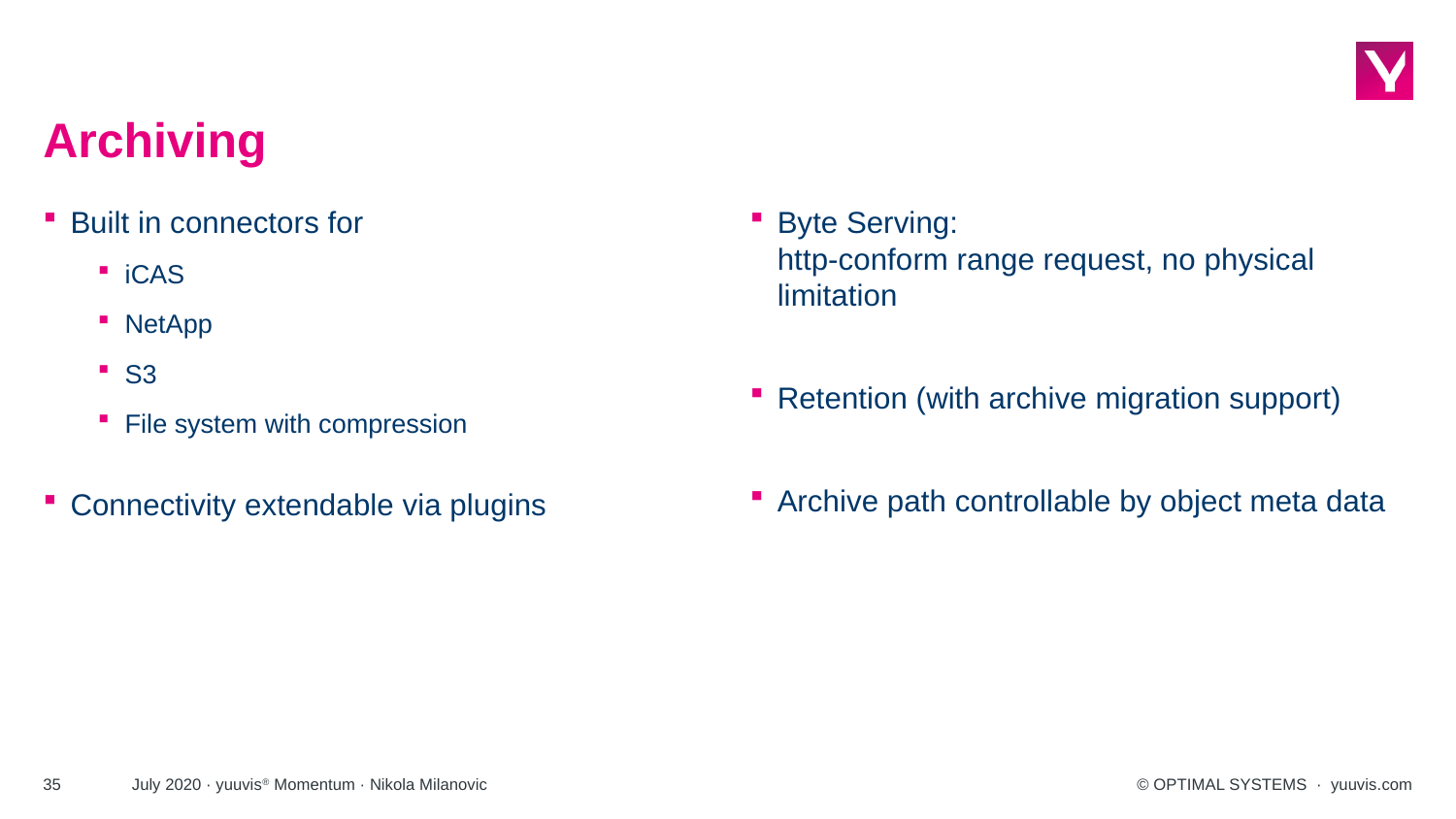

# Archiving
Built in connectors for
iCAS
NetApp
S3
File system with compression
Connectivity extendable via plugins

Byte Serving:
http-conform range request, no physical limitation

Retention (with archive migration support)

Archive path controllable by object meta data

35
July 2020 · yuuvis® Momentum · Nikola Milanovic